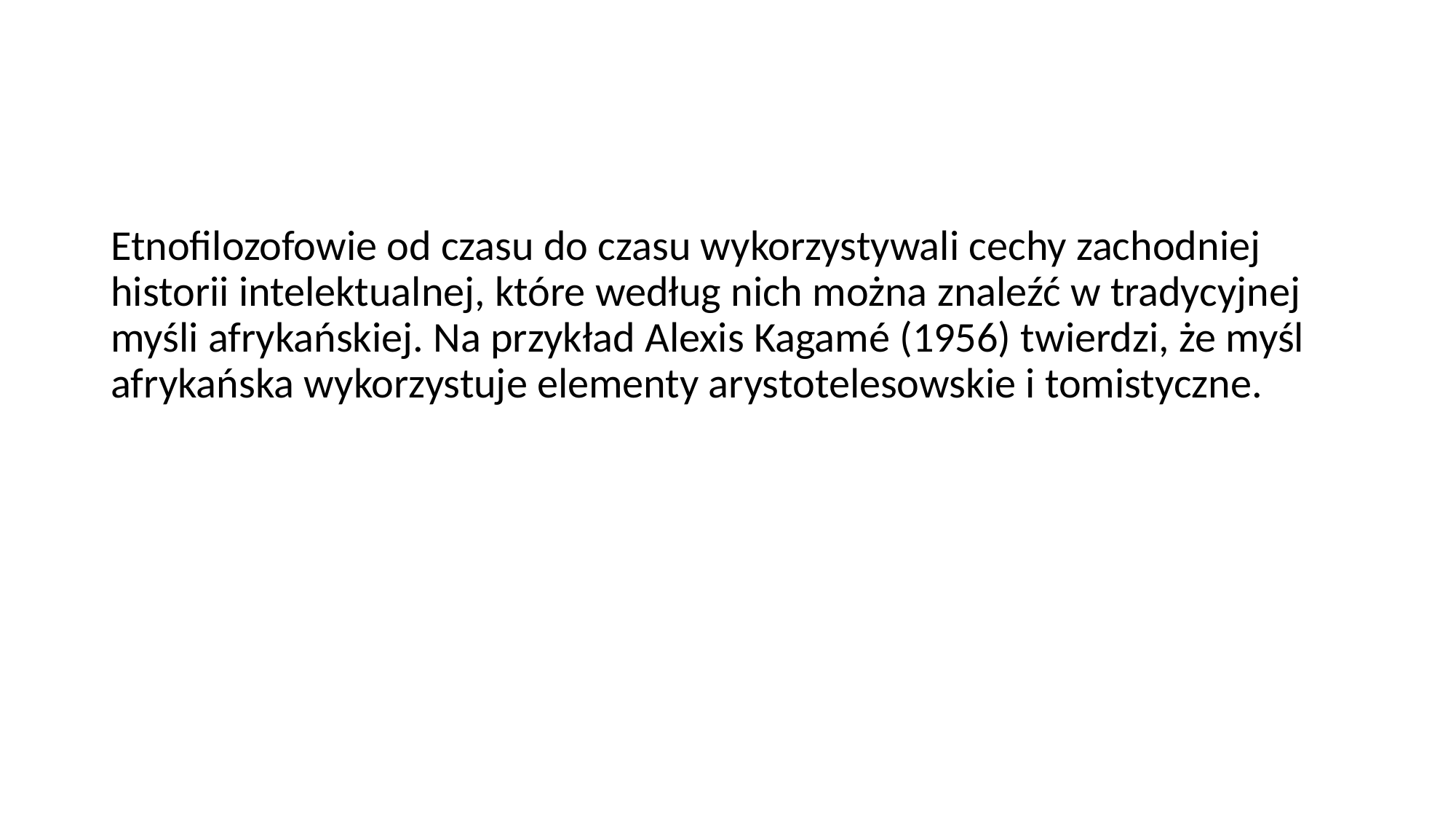

#
Etnofilozofowie od czasu do czasu wykorzystywali cechy zachodniej historii intelektualnej, które według nich można znaleźć w tradycyjnej myśli afrykańskiej. Na przykład Alexis Kagamé (1956) twierdzi, że myśl afrykańska wykorzystuje elementy arystotelesowskie i tomistyczne.